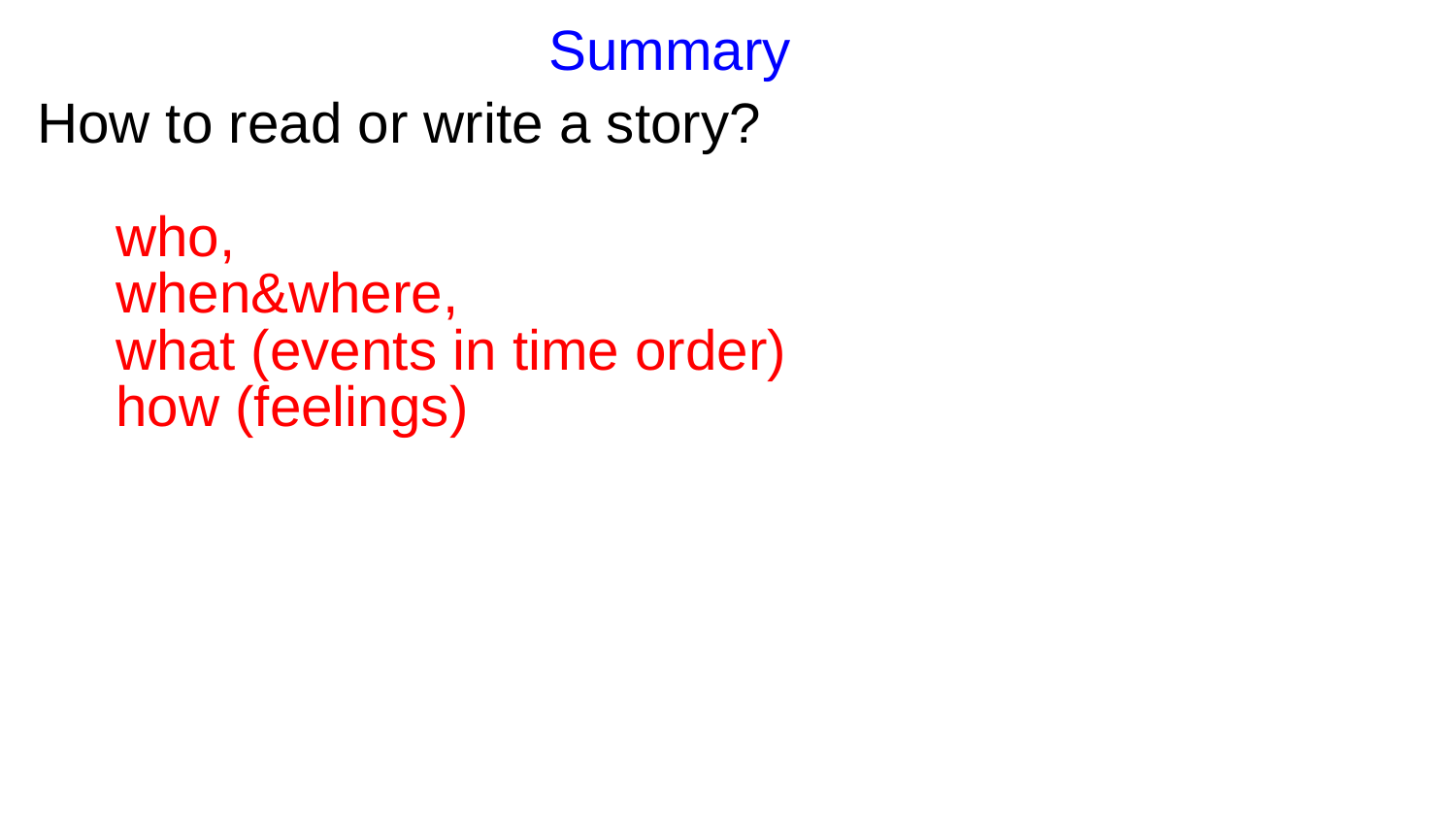

Summary
How to read or write a story?

     who,
     when&where,
     what (events in time order)
     how (feelings)